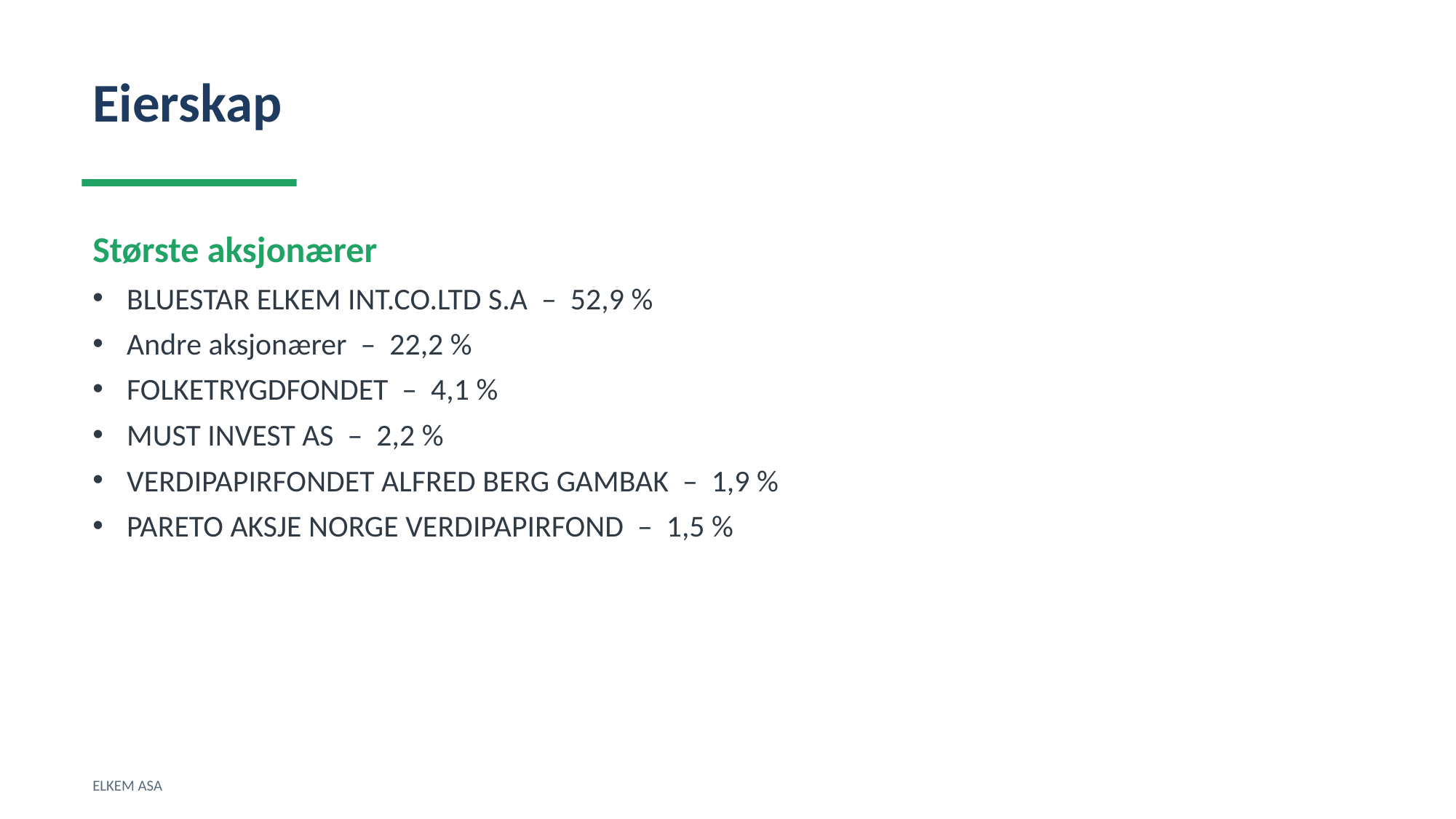

Eierskap

Største aksjonærer
BLUESTAR ELKEM INT.CO.LTD S.A  –  52,9 %
Andre aksjonærer  –  22,2 %
FOLKETRYGDFONDET  –  4,1 %
MUST INVEST AS  –  2,2 %
VERDIPAPIRFONDET ALFRED BERG GAMBAK  –  1,9 %
PARETO AKSJE NORGE VERDIPAPIRFOND  –  1,5 %
ELKEM ASA